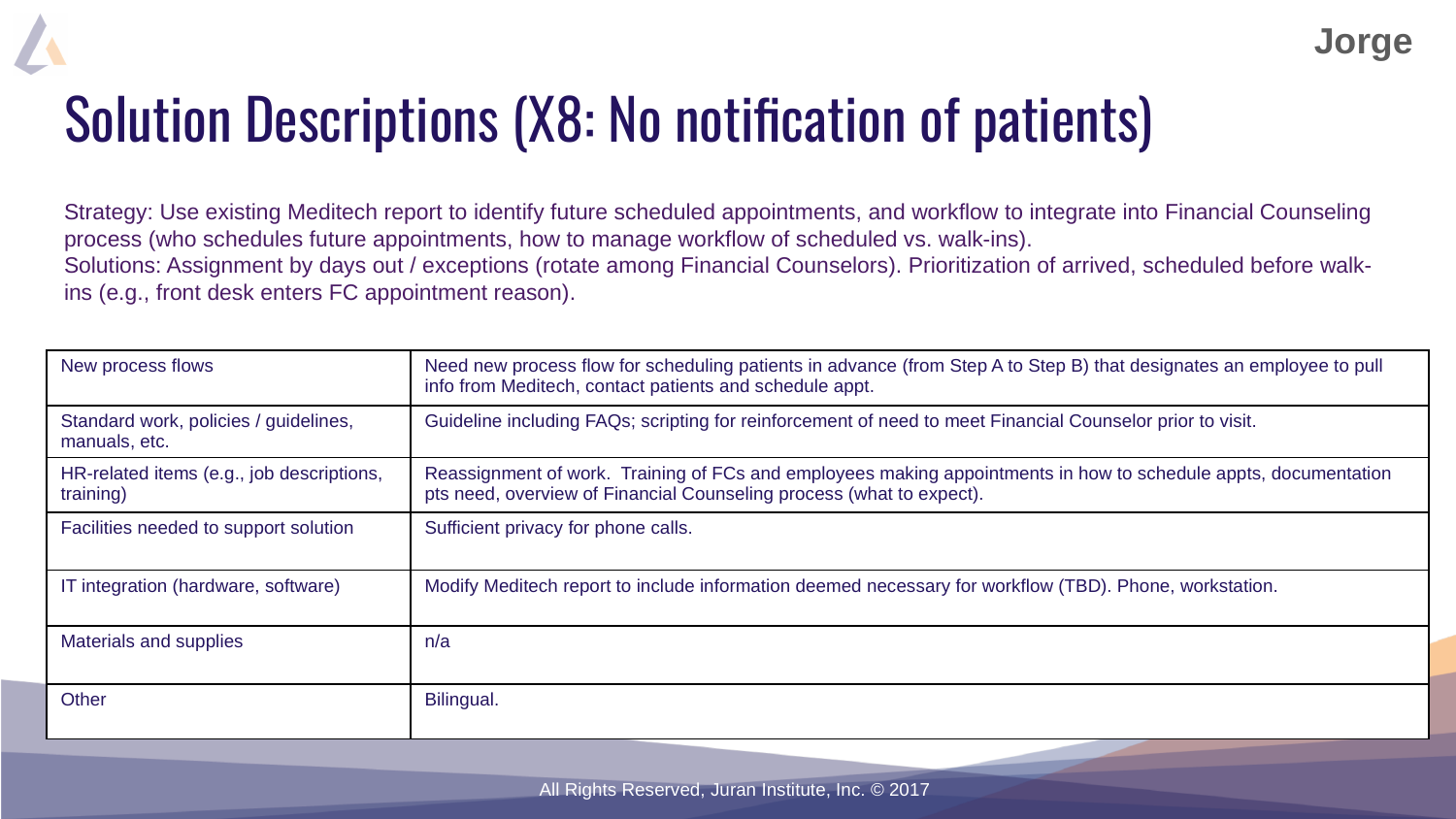

Jorge
# Solution Descriptions (X8: No notification of patients)
Strategy: Use existing Meditech report to identify future scheduled appointments, and workflow to integrate into Financial Counseling process (who schedules future appointments, how to manage workflow of scheduled vs. walk-ins).
Solutions: Assignment by days out / exceptions (rotate among Financial Counselors). Prioritization of arrived, scheduled before walk-ins (e.g., front desk enters FC appointment reason).
| New process flows | Need new process flow for scheduling patients in advance (from Step A to Step B) that designates an employee to pull info from Meditech, contact patients and schedule appt. |
| --- | --- |
| Standard work, policies / guidelines, manuals, etc. | Guideline including FAQs; scripting for reinforcement of need to meet Financial Counselor prior to visit. |
| HR-related items (e.g., job descriptions, training) | Reassignment of work. Training of FCs and employees making appointments in how to schedule appts, documentation pts need, overview of Financial Counseling process (what to expect). |
| Facilities needed to support solution | Sufficient privacy for phone calls. |
| IT integration (hardware, software) | Modify Meditech report to include information deemed necessary for workflow (TBD). Phone, workstation. |
| Materials and supplies | n/a |
| Other | Bilingual. |